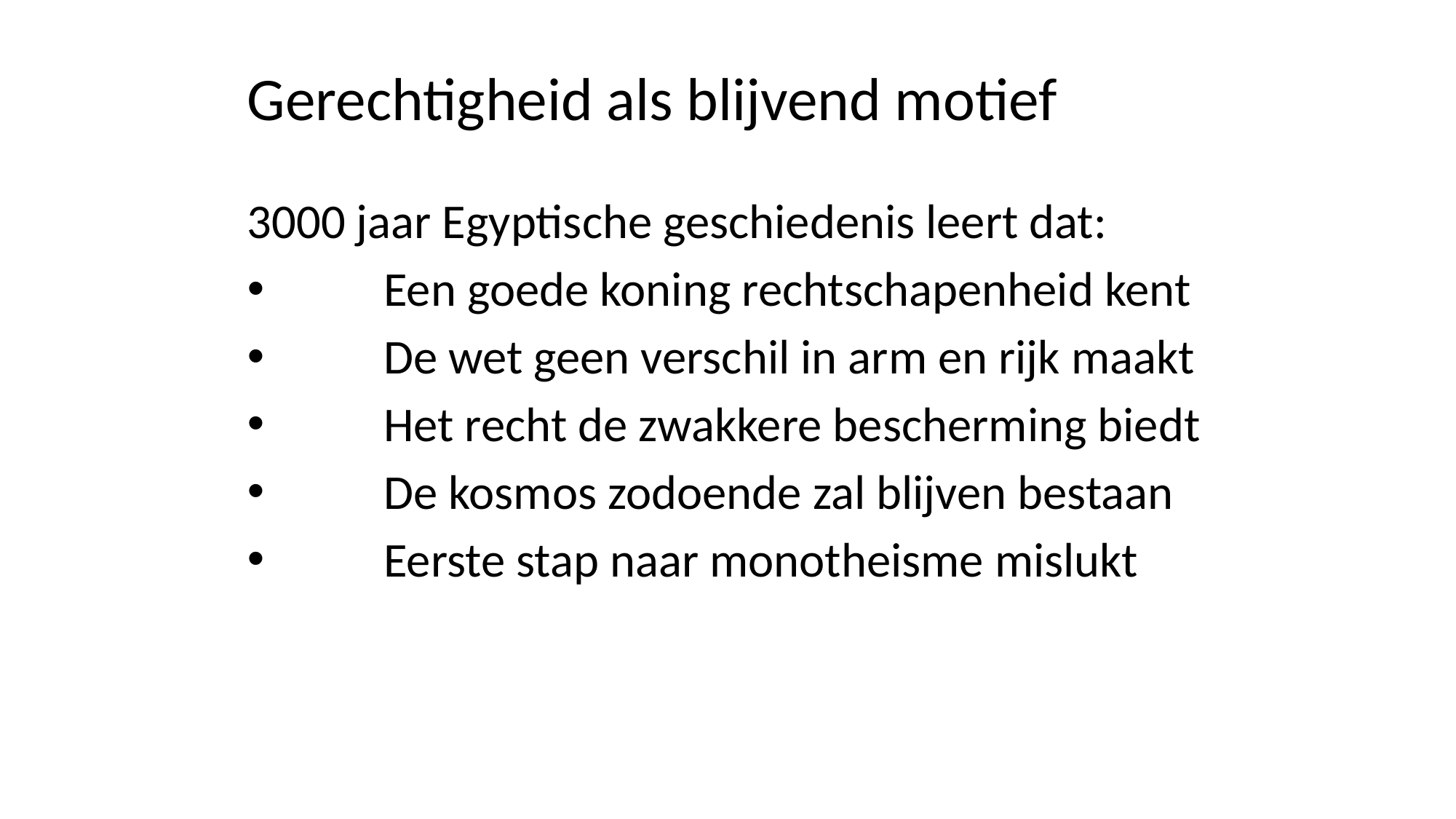

# Gerechtigheid als blijvend motief
3000 jaar Egyptische geschiedenis leert dat:
 	Een goede koning rechtschapenheid kent
 	De wet geen verschil in arm en rijk maakt
 	Het recht de zwakkere bescherming biedt
 	De kosmos zodoende zal blijven bestaan
 	Eerste stap naar monotheisme mislukt